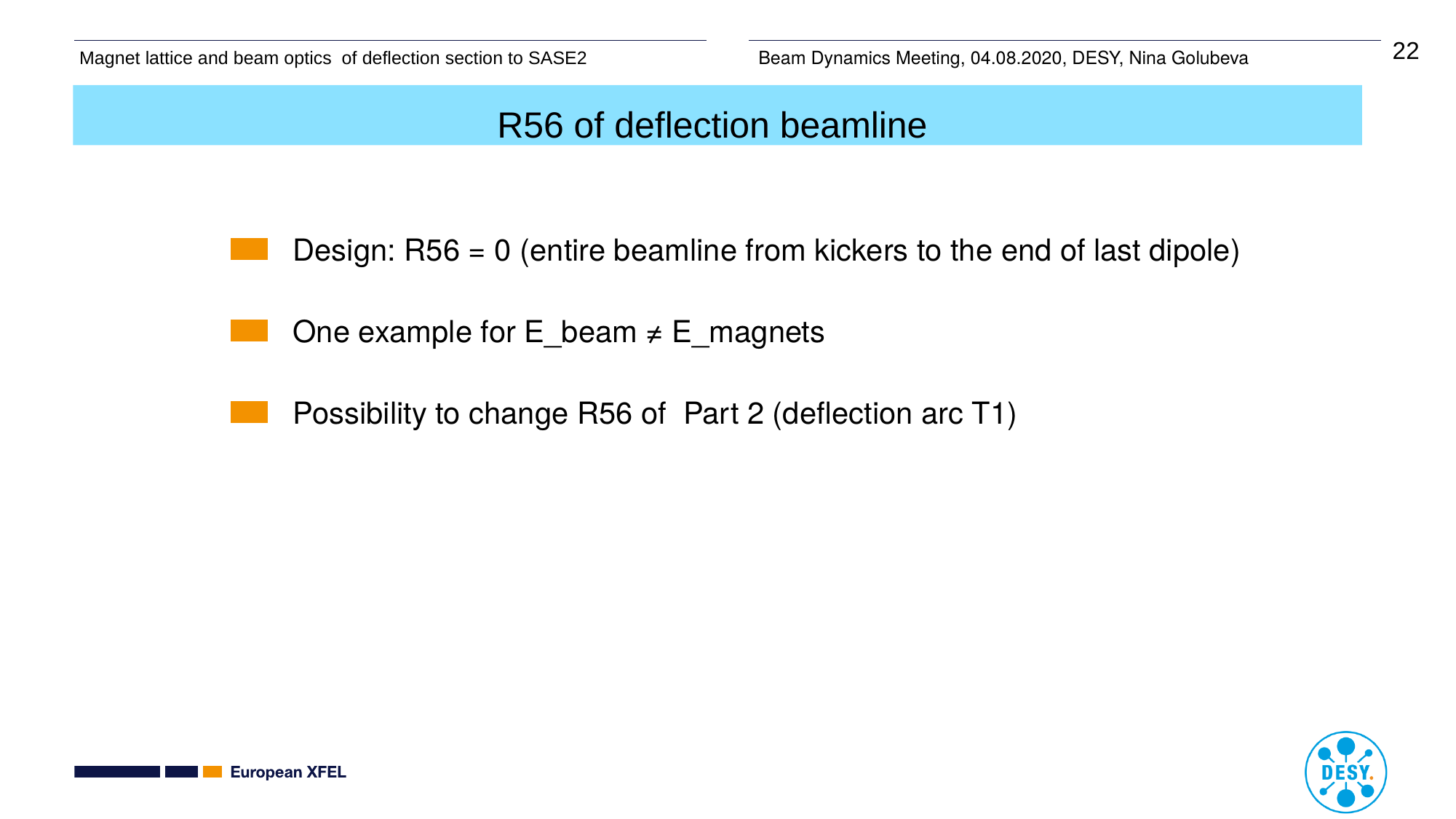

Magnet lattice and beam optics  of deflection section to SASE2
Beam Dynamics Meeting, 04.08.2020, DESY, Nina Golubeva
# R56 of deflection beamline
   Design: R56 = 0 (entire beamline from kickers to the end of last dipole)

   One example for E_beam ≠ E_magnets

   Possibility to change R56 of  Part 2 (deflection arc T1)